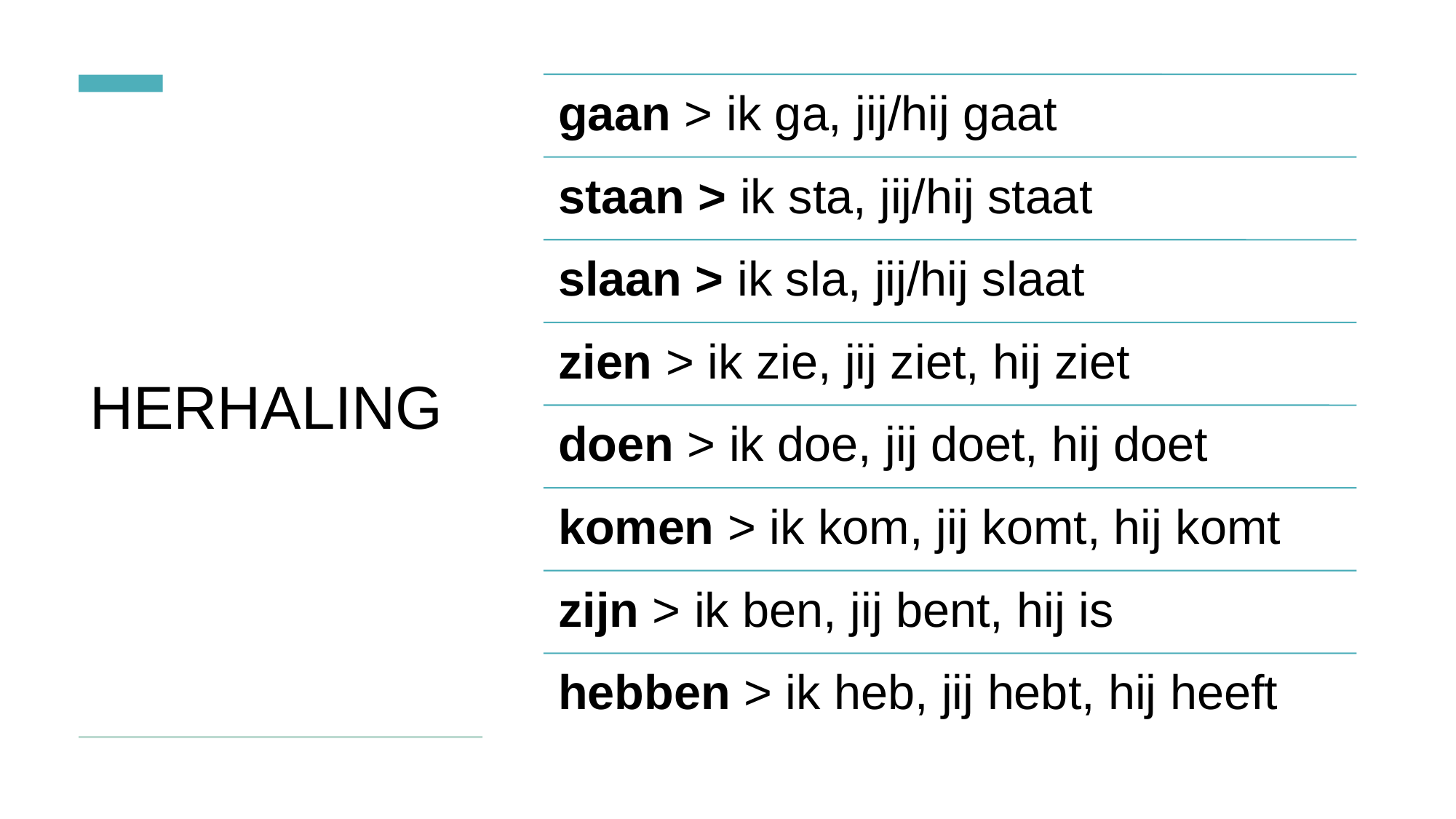

gaan > ik ga, jij/hij gaat
staan > ik sta, jij/hij staat
slaan > ik sla, jij/hij slaat
zien > ik zie, jij ziet, hij ziet
doen > ik doe, jij doet, hij doet
komen > ik kom, jij komt, hij komt
zijn > ik ben, jij bent, hij is
hebben > ik heb, jij hebt, hij heeft

# HERHALING